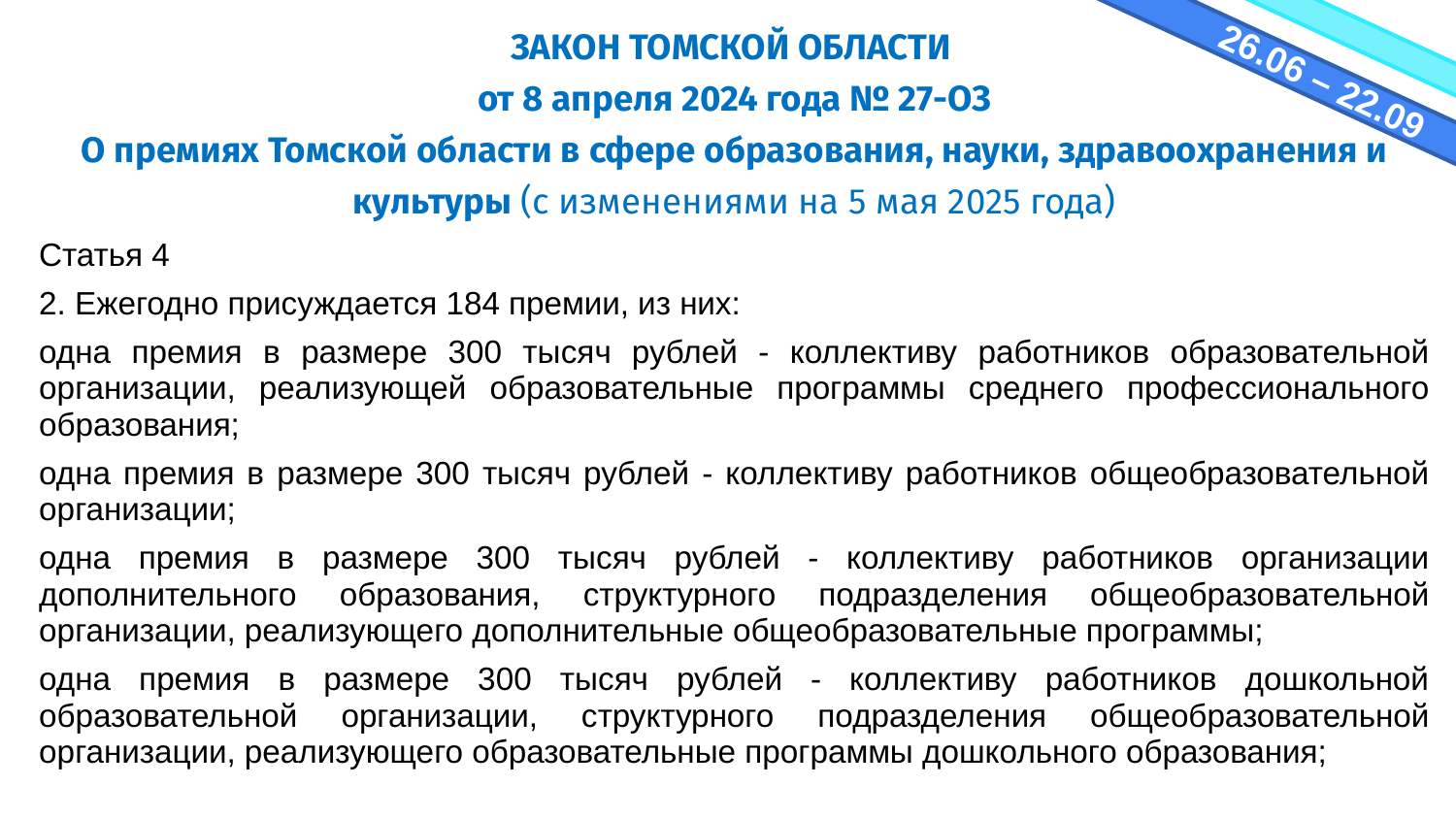

ЗАКОН ТОМСКОЙ ОБЛАСТИ
от 8 апреля 2024 года № 27-ОЗ
О премиях Томской области в сфере образования, науки, здравоохранения и культуры (с изменениями на 5 мая 2025 года)

 26.06 – 22.09
Статья 4
2. Ежегодно присуждается 184 премии, из них:
одна премия в размере 300 тысяч рублей - коллективу работников образовательной организации, реализующей образовательные программы среднего профессионального образования;
одна премия в размере 300 тысяч рублей - коллективу работников общеобразовательной организации;
одна премия в размере 300 тысяч рублей - коллективу работников организации дополнительного образования, структурного подразделения общеобразовательной организации, реализующего дополнительные общеобразовательные программы;
одна премия в размере 300 тысяч рублей - коллективу работников дошкольной образовательной организации, структурного подразделения общеобразовательной организации, реализующего образовательные программы дошкольного образования;